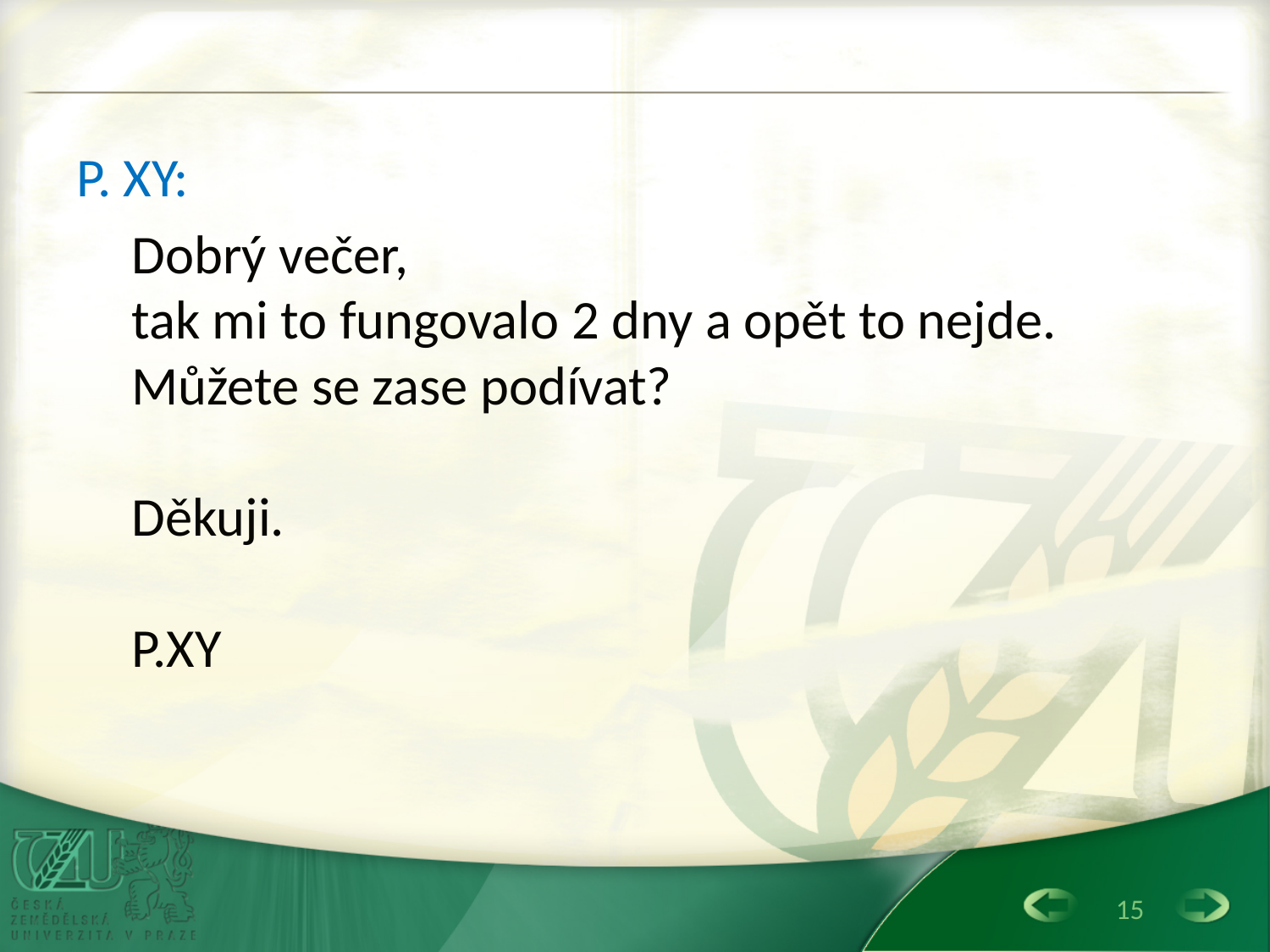

#
P. XY:
Dobrý večer,
tak mi to fungovalo 2 dny a opět to nejde.
Můžete se zase podívat?
Děkuji.
P.XY